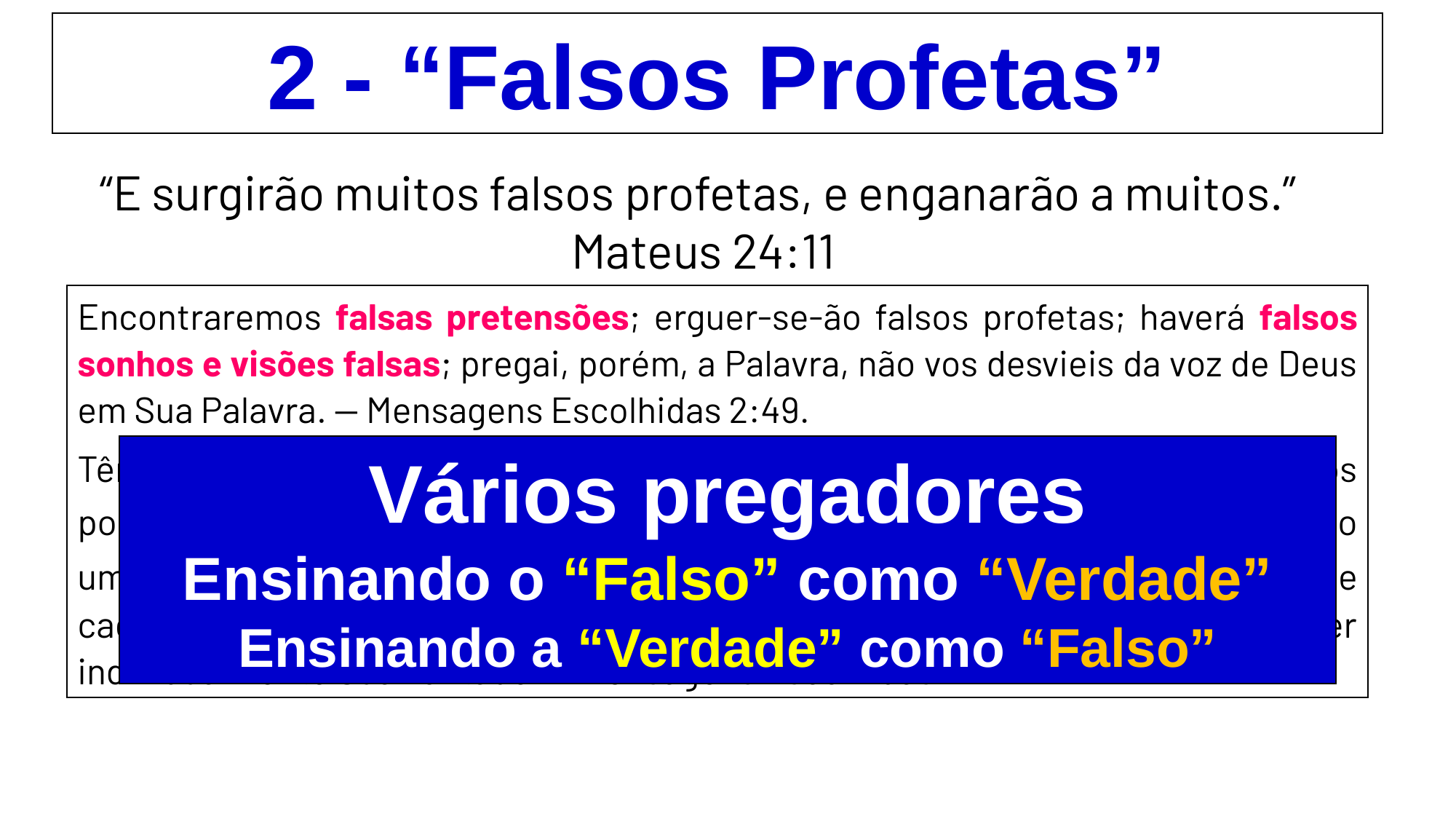

2 - “Falsos Profetas”
“E surgirão muitos falsos profetas, e enganarão a muitos.”
Mateus 24:11
Encontraremos falsas pretensões; erguer-se-ão falsos profetas; haverá falsos sonhos e visões falsas; pregai, porém, a Palavra, não vos desvieis da voz de Deus em Sua Palavra. — Mensagens Escolhidas 2:49.
Têm-me sido mostrados muitos que pretenderão ser especialmente ensinados por Deus, e tentarão levar outros, e por erradas idéias do dever empreenderão uma obra que Deus nunca pôs sobre eles. O resultado será confusão. Busque cada um a Deus com mais fervor por si mesmo, para que possa compreender individualmente Sua vontade. — Mensagens Escolhidas 2:72.
Vários pregadores
Ensinando o “Falso” como “Verdade”
Ensinando a “Verdade” como “Falso”